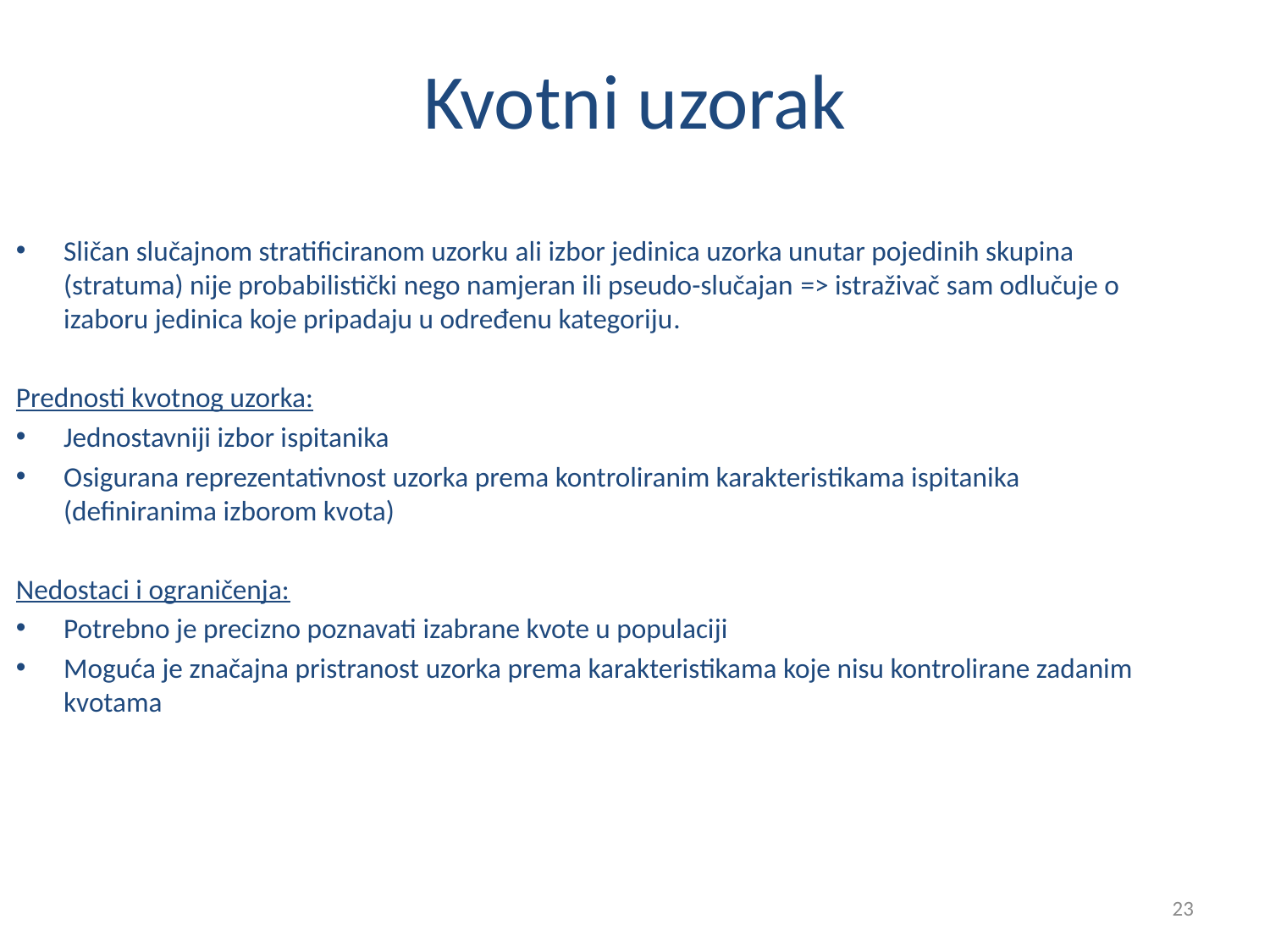

# Kvotni uzorak

Sličan slučajnom stratificiranom uzorku ali izbor jedinica uzorka unutar pojedinih skupina (stratuma) nije probabilistički nego namjeran ili pseudo-slučajan => istraživač sam odlučuje o izaboru jedinica koje pripadaju u određenu kategoriju.

Prednosti kvotnog uzorka:
Jednostavniji izbor ispitanika
Osigurana reprezentativnost uzorka prema kontroliranim karakteristikama ispitanika  (definiranima izborom kvota)

Nedostaci i ograničenja:
Potrebno je precizno poznavati izabrane kvote u populaciji
Moguća je značajna pristranost uzorka prema karakteristikama koje nisu kontrolirane zadanim kvotama
23